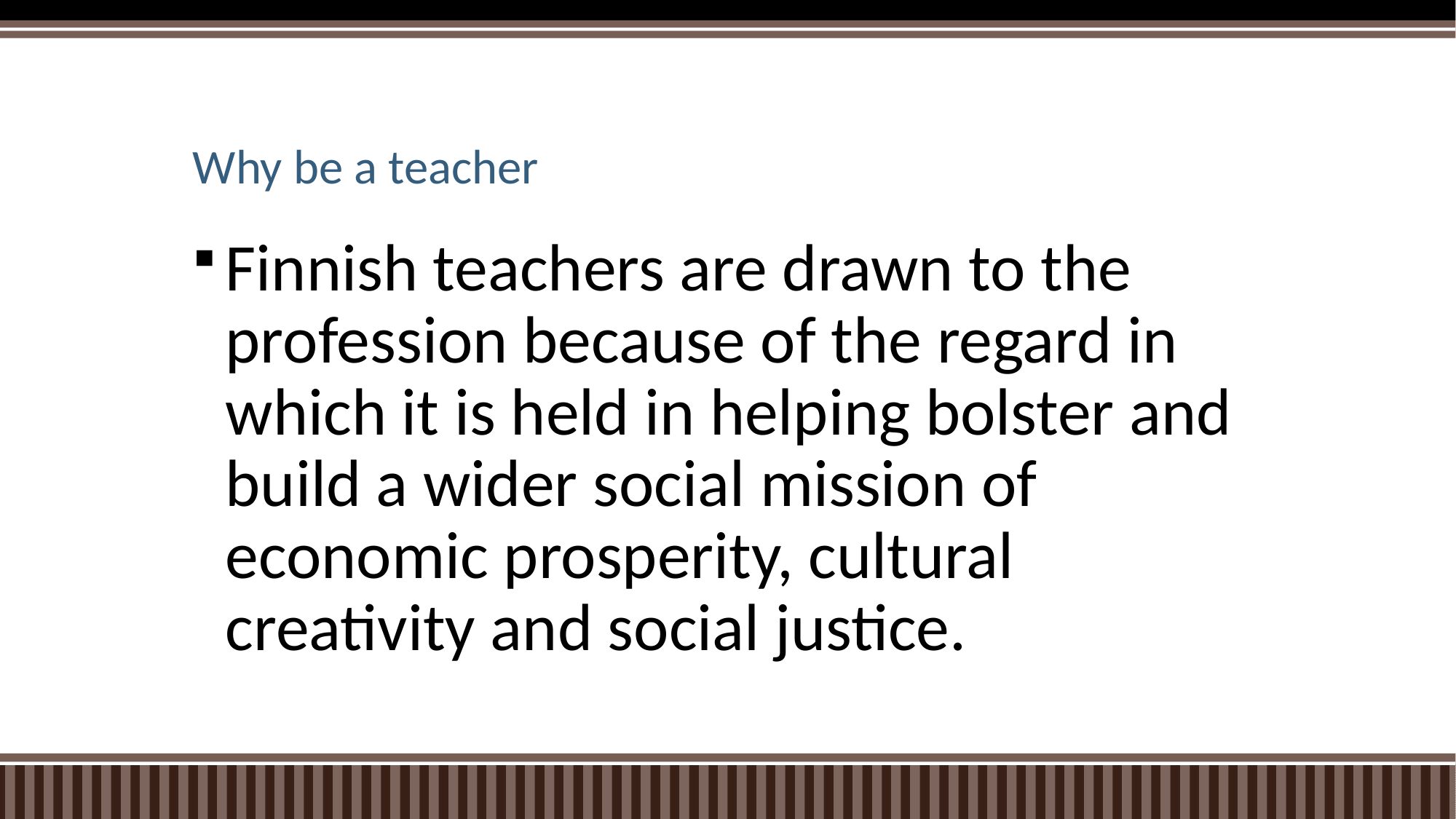

# Why be a teacher
Finnish teachers are drawn to the profession because of the regard in which it is held in helping bolster and build a wider social mission of economic prosperity, cultural creativity and social justice.